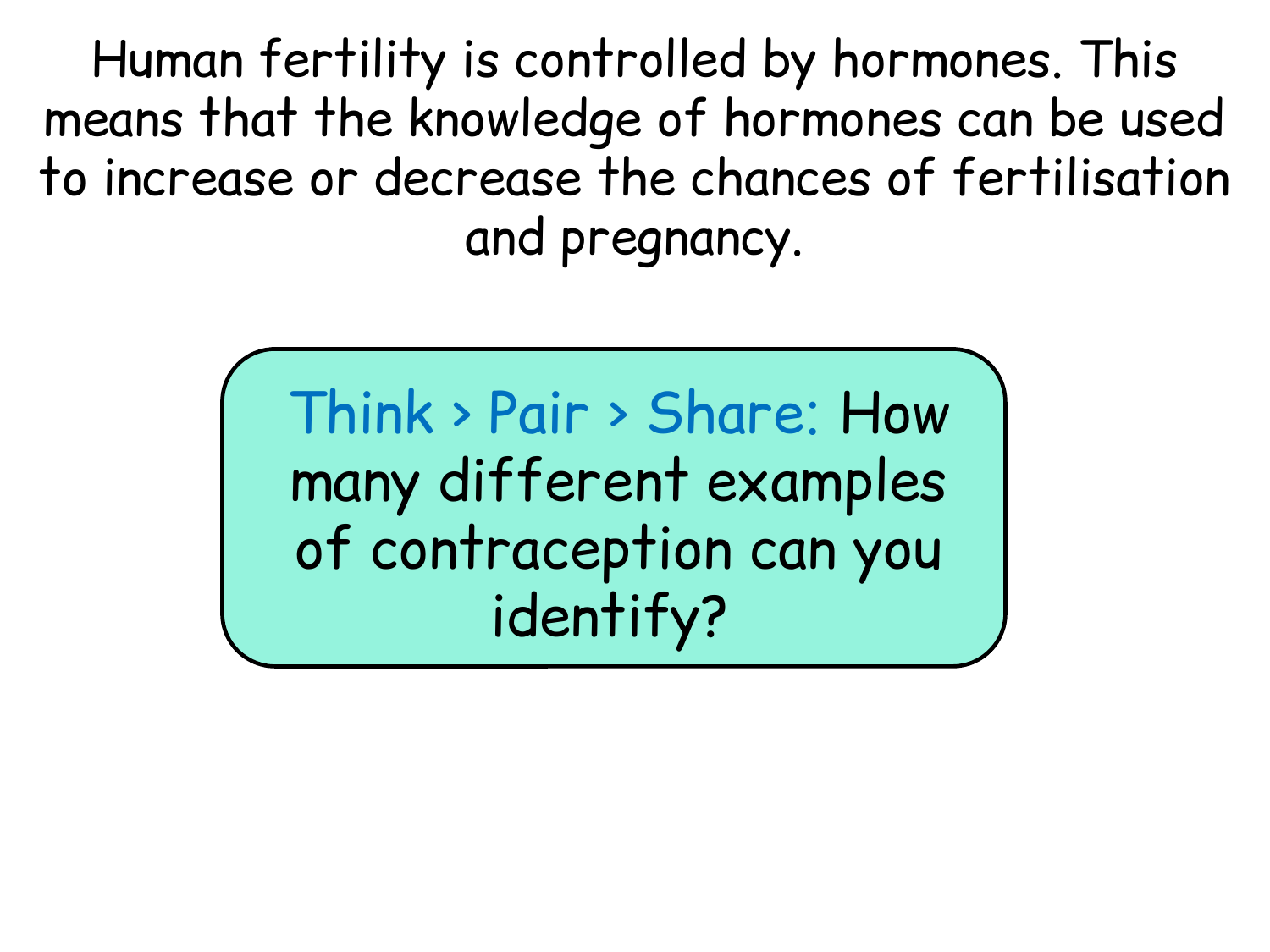

Human fertility is controlled by hormones. This means that the knowledge of hormones can be used to increase or decrease the chances of fertilisation and pregnancy.

Think > Pair > Share: How many different examples of contraception can you identify?